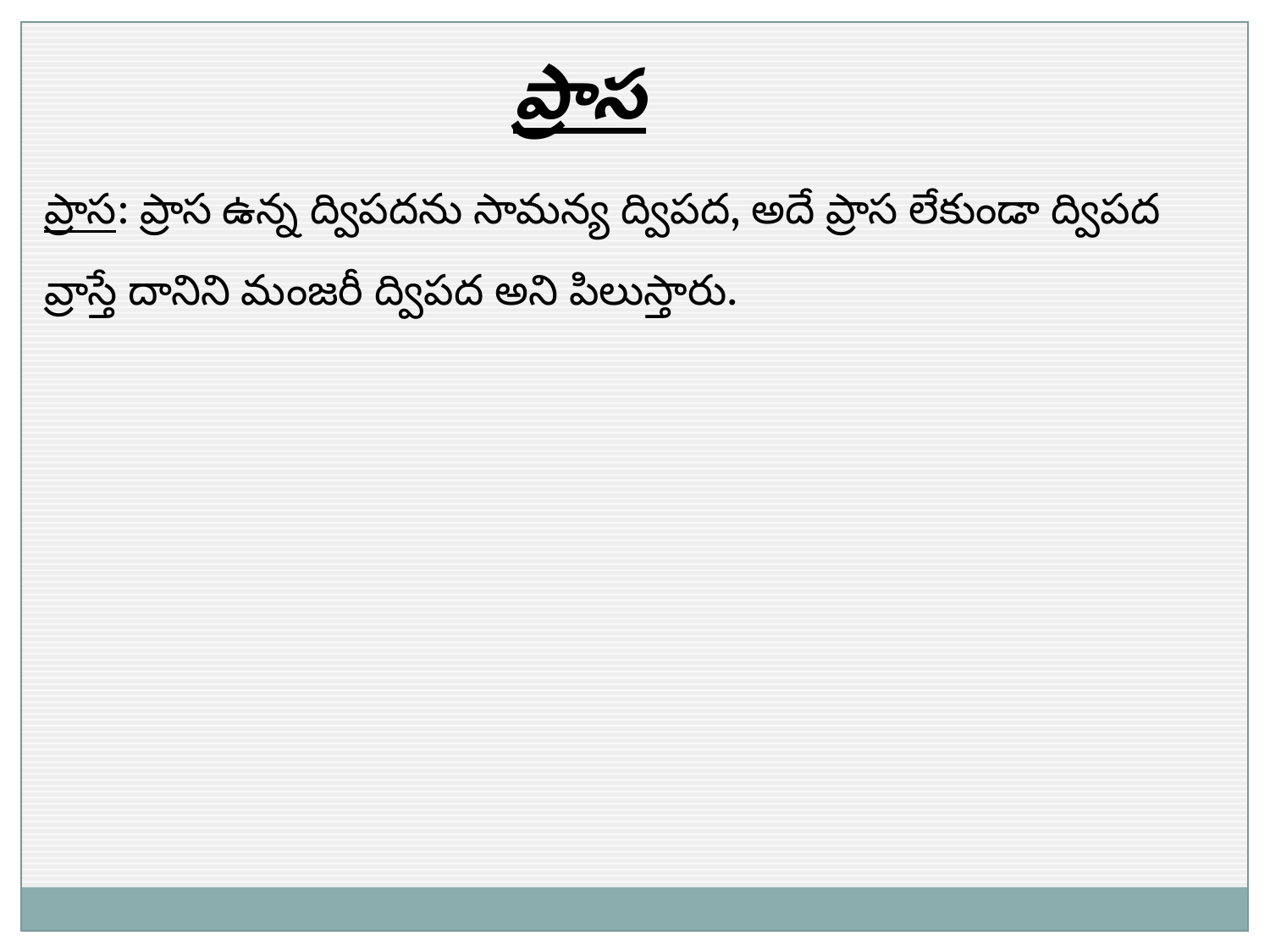

ప్రాస
ప్రాస: ప్రాస ఉన్న ద్విపదను సామన్య ద్విపద, అదే ప్రాస లేకుండా ద్విపద వ్రాస్తే దానిని మంజరీ ద్విపద అని పిలుస్తారు.